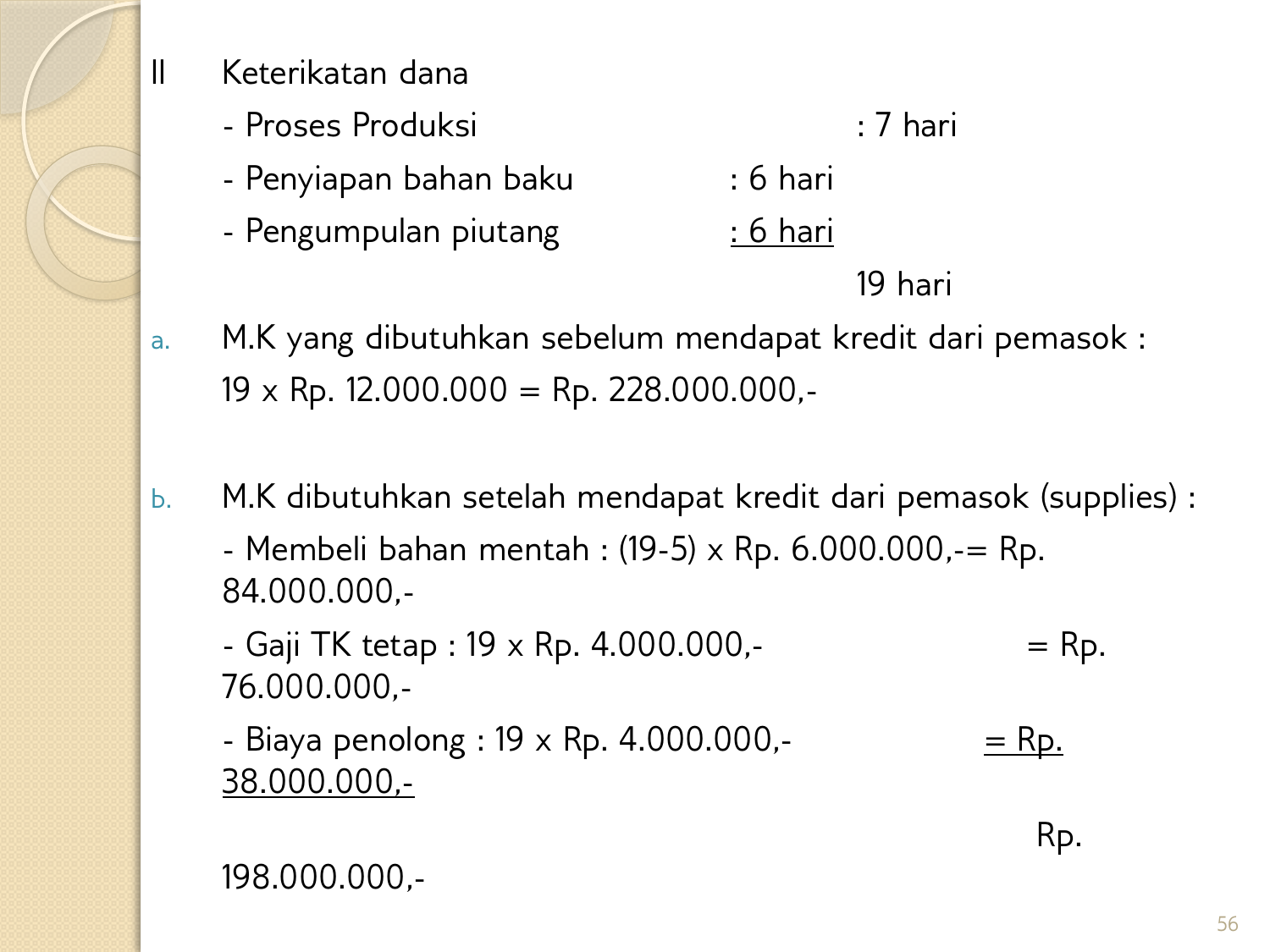

II	Keterikatan dana
	- Proses Produksi			: 7 hari
	- Penyiapan bahan baku		: 6 hari
	- Pengumpulan piutang		: 6 hari
						19 hari
M.K yang dibutuhkan sebelum mendapat kredit dari pemasok :
	19 x Rp. 12.000.000 = Rp. 228.000.000,-

M.K dibutuhkan setelah mendapat kredit dari pemasok (supplies) :
	- Membeli bahan mentah : (19-5) x Rp. 6.000.000,-= Rp. 84.000.000,-
	- Gaji TK tetap : 19 x Rp. 4.000.000,-		    = Rp. 76.000.000,-
	- Biaya penolong : 19 x Rp. 4.000.000,-                  = Rp. 38.000.000,-
							     Rp. 198.000.000,-

56